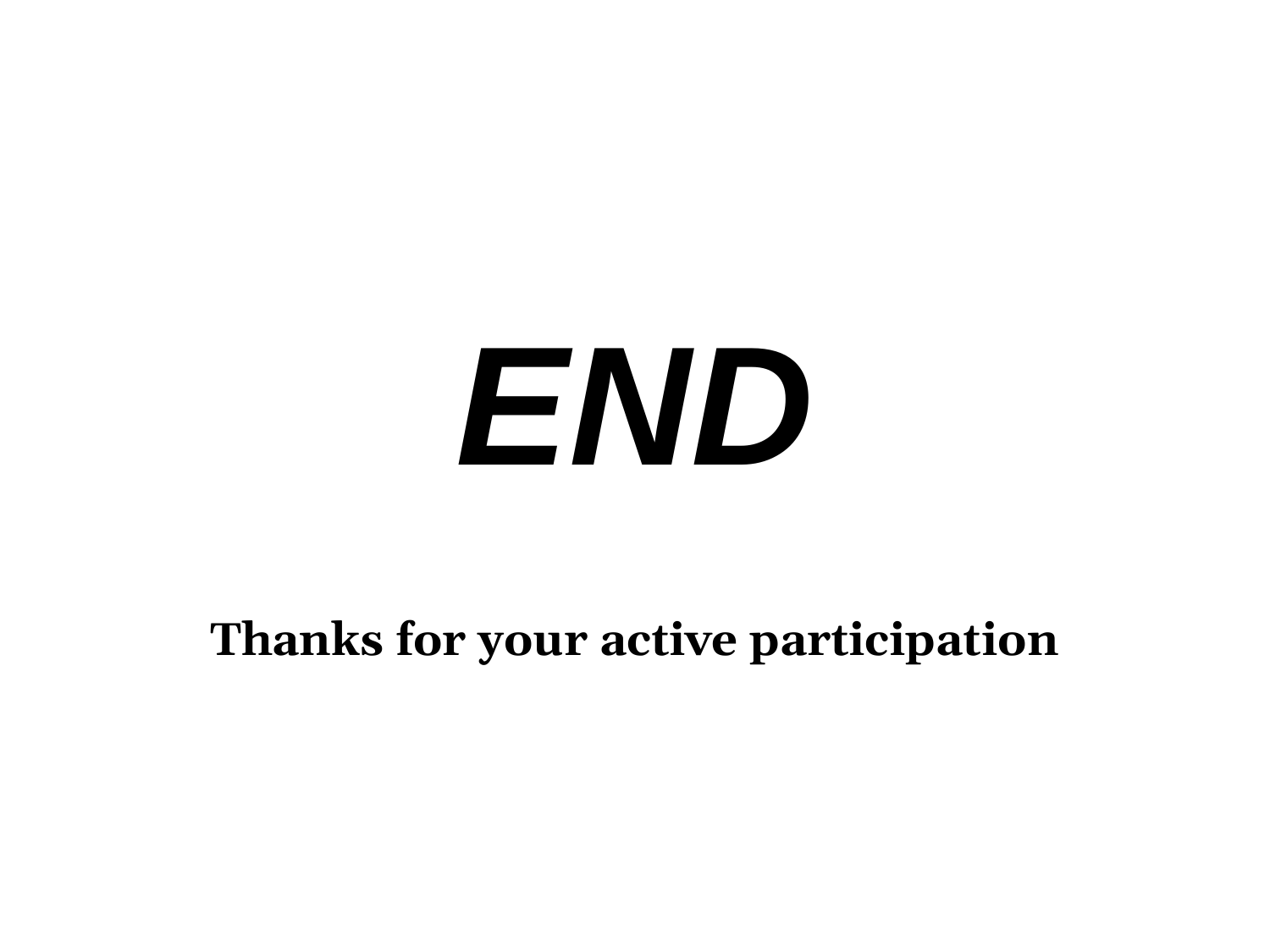

# END

Thanks for your active participation